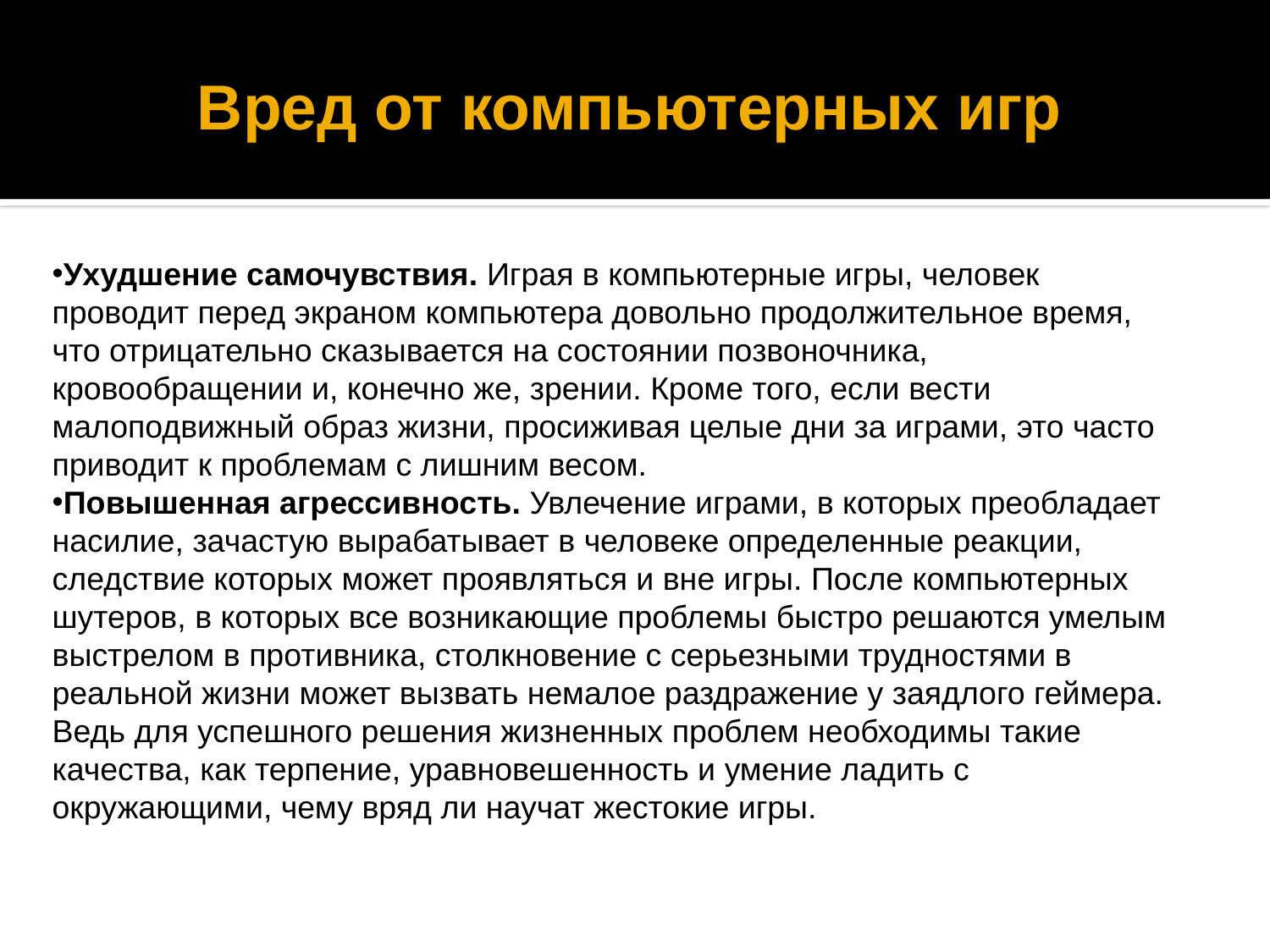

# Вред от компьютерных игр
Ухудшение самочувствия. Играя в компьютерные игры, человек проводит перед экраном компьютера довольно продолжительное время, что отрицательно сказывается на состоянии позвоночника, кровообращении и, конечно же, зрении. Кроме того, если вести малоподвижный образ жизни, просиживая целые дни за играми, это часто приводит к проблемам с лишним весом.
Повышенная агрессивность. Увлечение играми, в которых преобладает насилие, зачастую вырабатывает в человеке определенные реакции, следствие которых может проявляться и вне игры. После компьютерных шутеров, в которых все возникающие проблемы быстро решаются умелым выстрелом в противника, столкновение с серьезными трудностями в реальной жизни может вызвать немалое раздражение у заядлого геймера. Ведь для успешного решения жизненных проблем необходимы такие качества, как терпение, уравновешенность и умение ладить с окружающими, чему вряд ли научат жестокие игры.